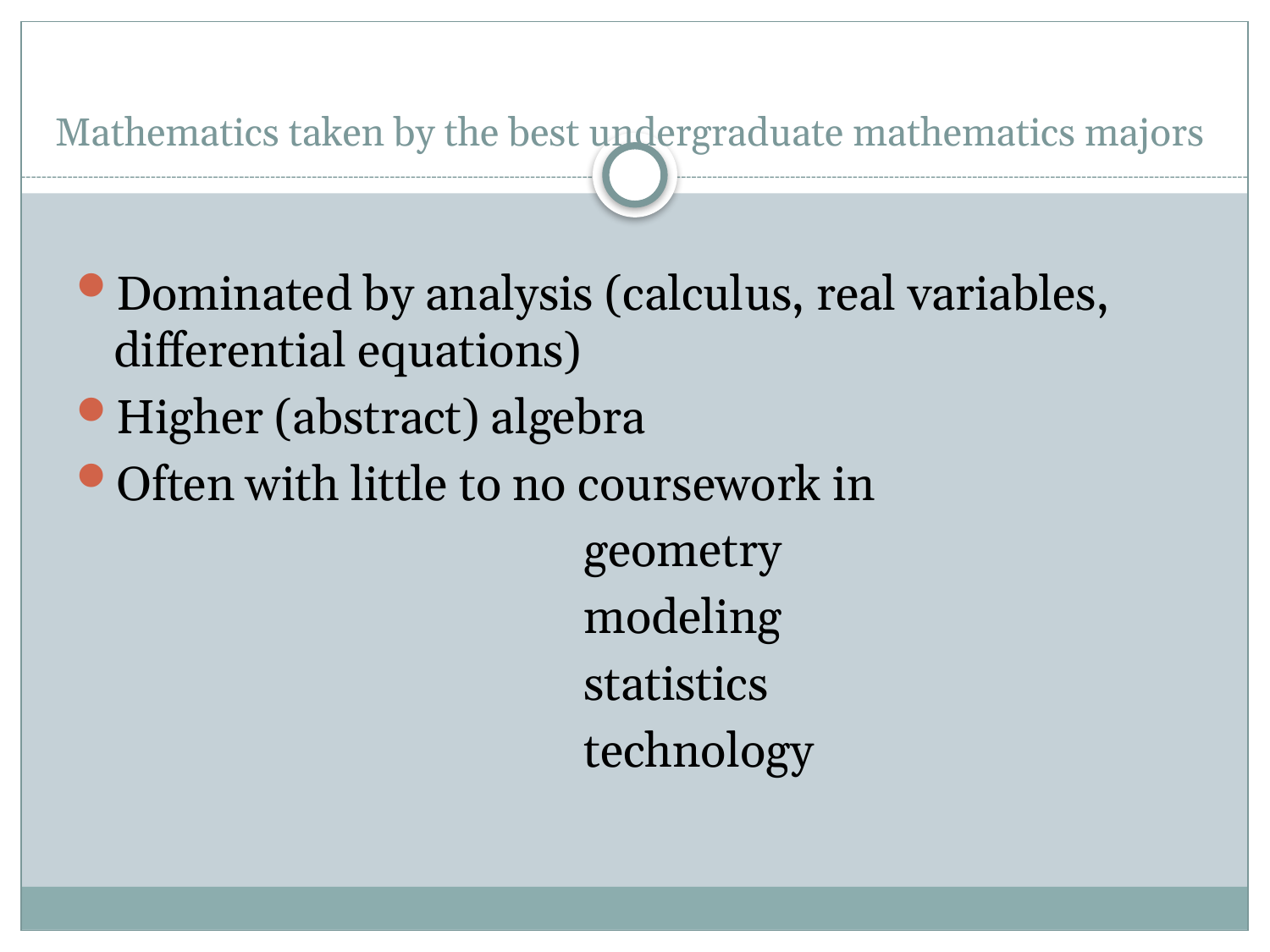

# Mathematics taken by the best undergraduate mathematics majors
Dominated by analysis (calculus, real variables, differential equations)
Higher (abstract) algebra
Often with little to no coursework in
				geometry
				modeling
				statistics
				technology